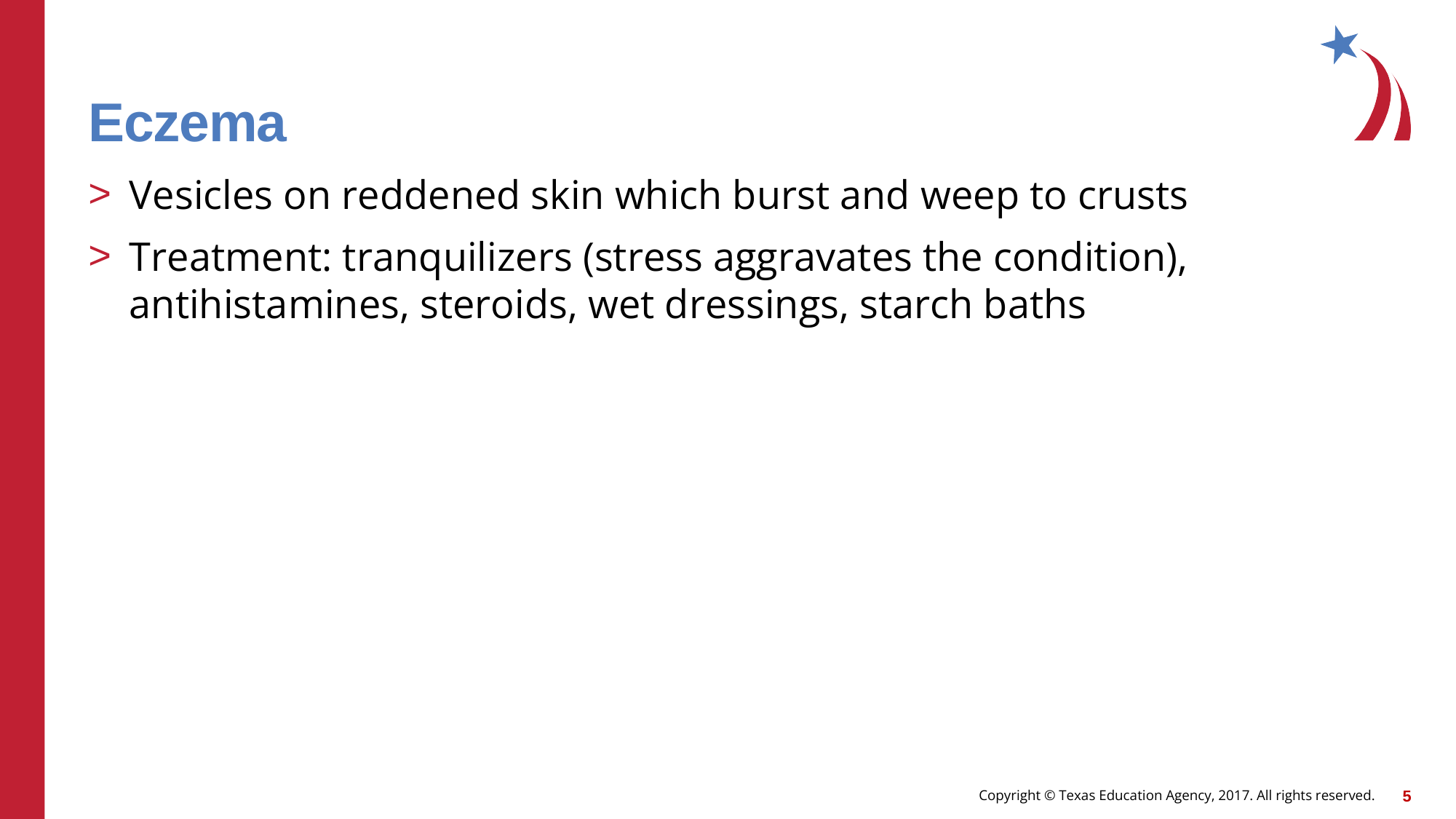

# Eczema
Vesicles on reddened skin which burst and weep to crusts
Treatment: tranquilizers (stress aggravates the condition), antihistamines, steroids, wet dressings, starch baths